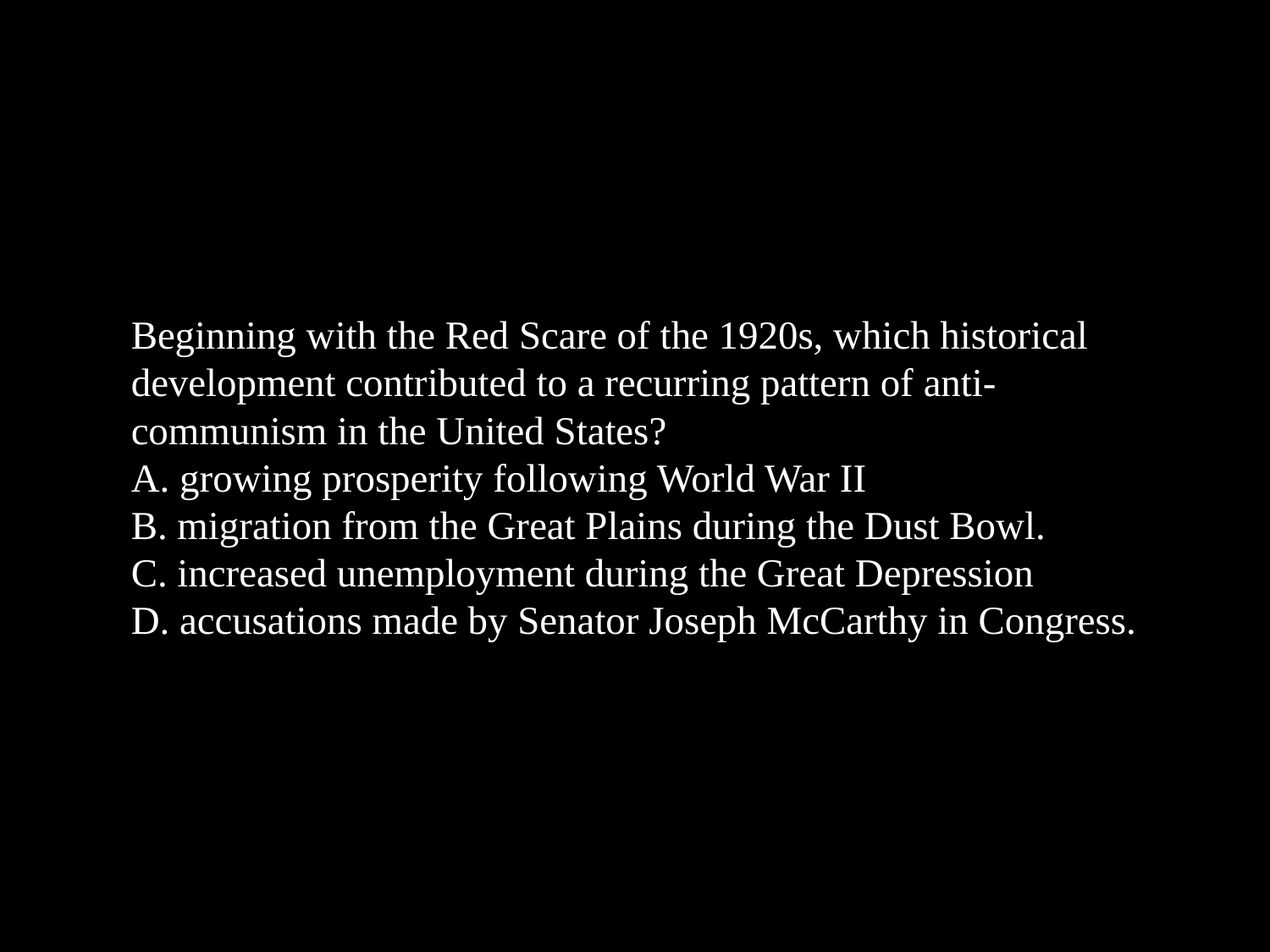

# Beginning with the Red Scare of the 1920s, which historical development contributed to a recurring pattern of anti-communism in the United States?
A. growing prosperity following World War II
B. migration from the Great Plains during the Dust Bowl.
C. increased unemployment during the Great Depression
D. accusations made by Senator Joseph McCarthy in Congress.